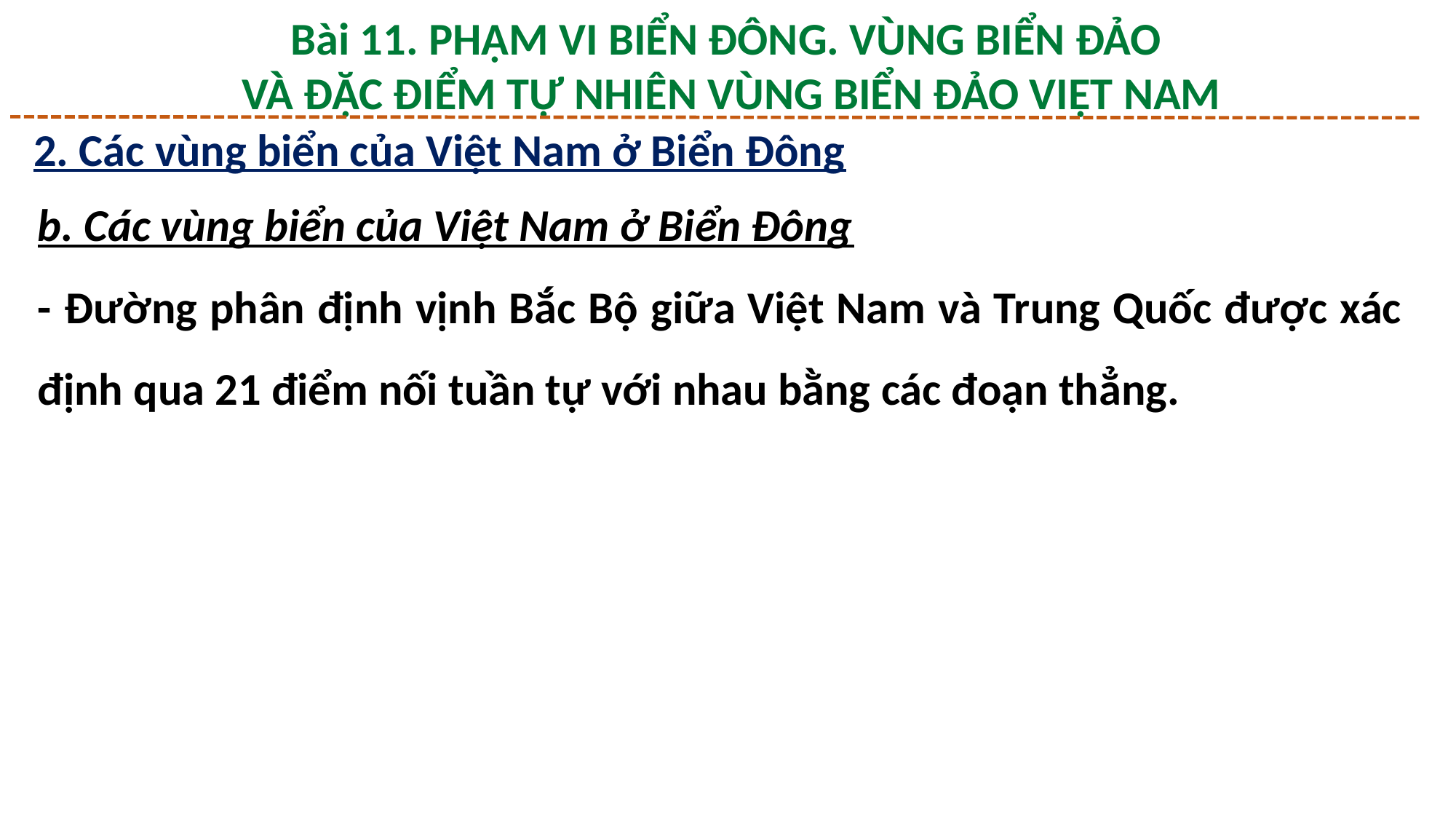

Bài 11. PHẠM VI BIỂN ĐÔNG. VÙNG BIỂN ĐẢO
 VÀ ĐẶC ĐIỂM TỰ NHIÊN VÙNG BIỂN ĐẢO VIỆT NAM
2. Các vùng biển của Việt Nam ở Biển Đông
b. Các vùng biển của Việt Nam ở Biển Đông
- Đường phân định vịnh Bắc Bộ giữa Việt Nam và Trung Quốc được xác định qua 21 điểm nối tuần tự với nhau bằng các đoạn thẳng.